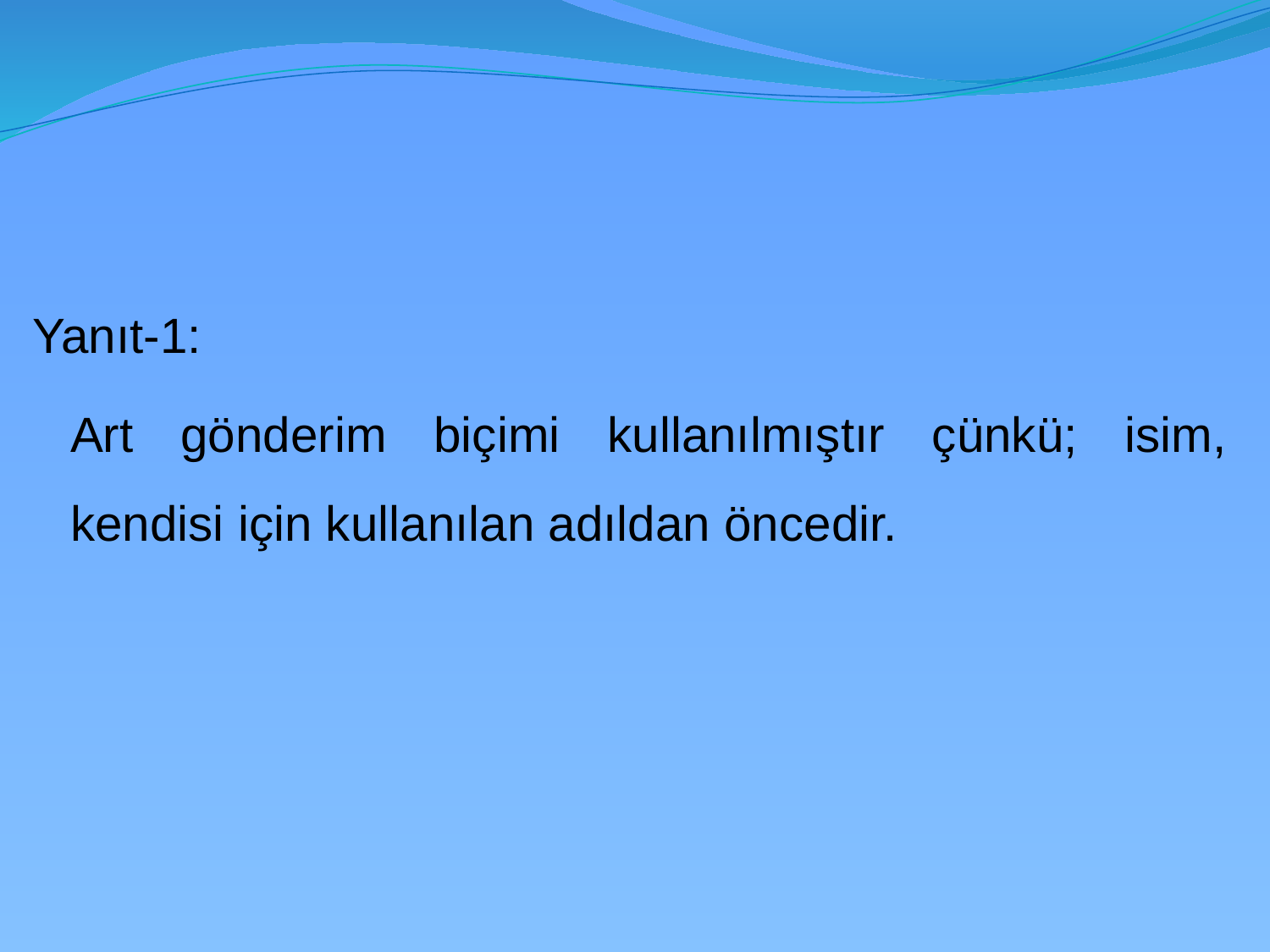

Yanıt-1:
	Art gönderim biçimi kullanılmıştır çünkü; isim, kendisi için kullanılan adıldan öncedir.